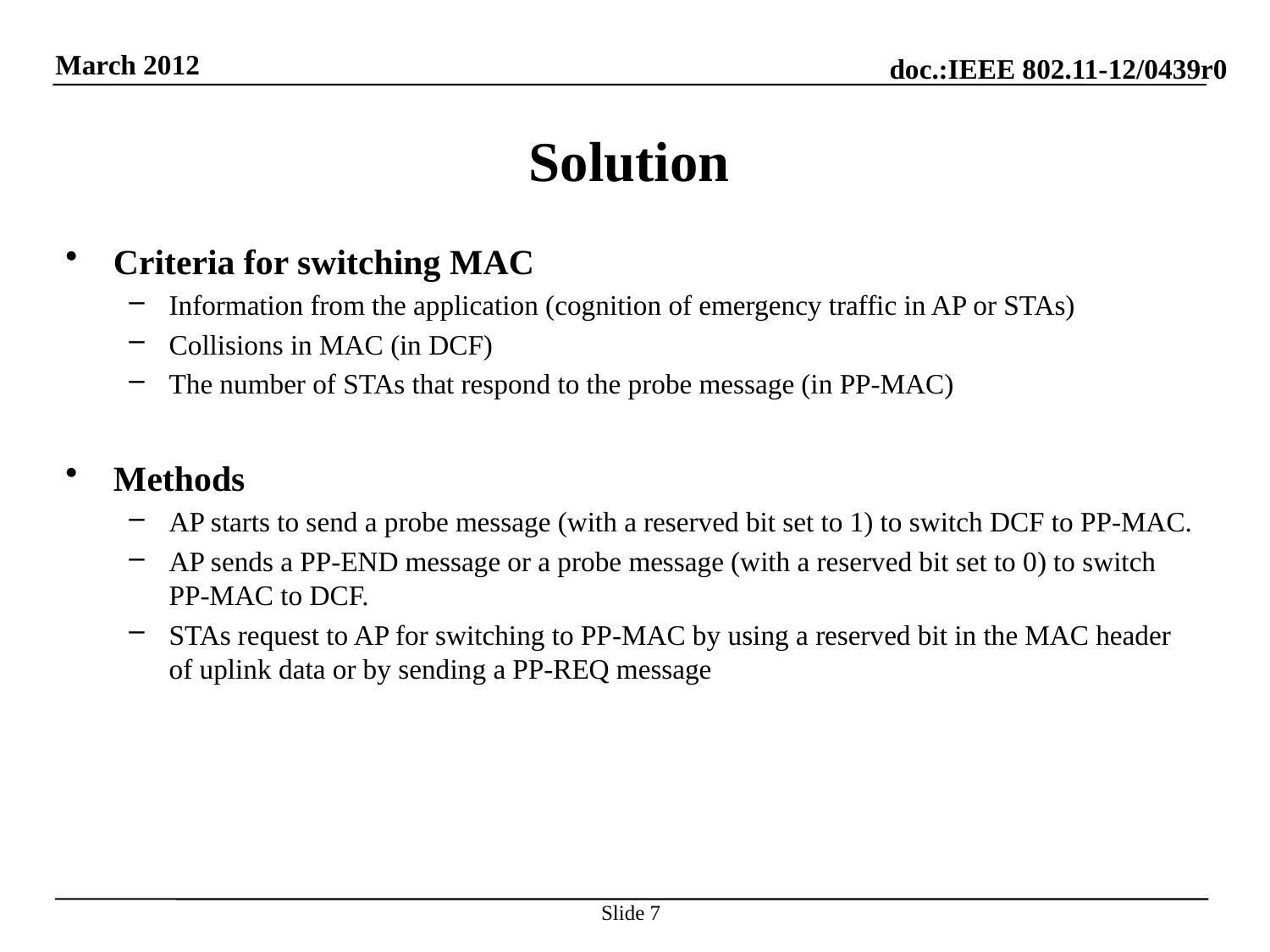

# Solution
Criteria for switching MAC
Information from the application (cognition of emergency traffic in AP or STAs)
Collisions in MAC (in DCF)
The number of STAs that respond to the probe message (in PP-MAC)

Methods
AP starts to send a probe message (with a reserved bit set to 1) to switch DCF to PP-MAC.
AP sends a PP-END message or a probe message (with a reserved bit set to 0) to switch PP-MAC to DCF.
STAs request to AP for switching to PP-MAC by using a reserved bit in the MAC header of uplink data or by sending a PP-REQ message

Slide 7